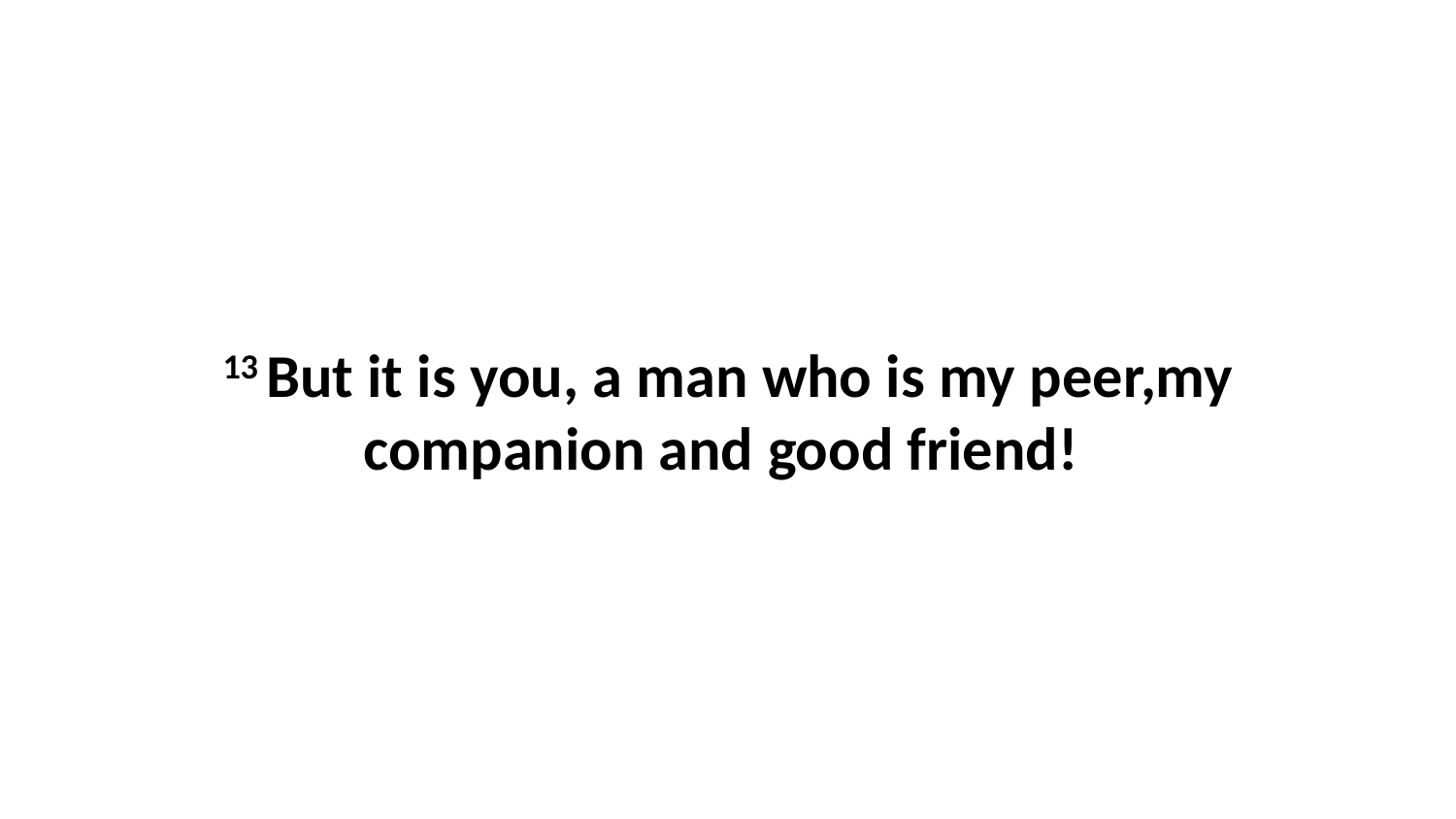

13 But it is you, a man who is my peer,my companion and good friend!